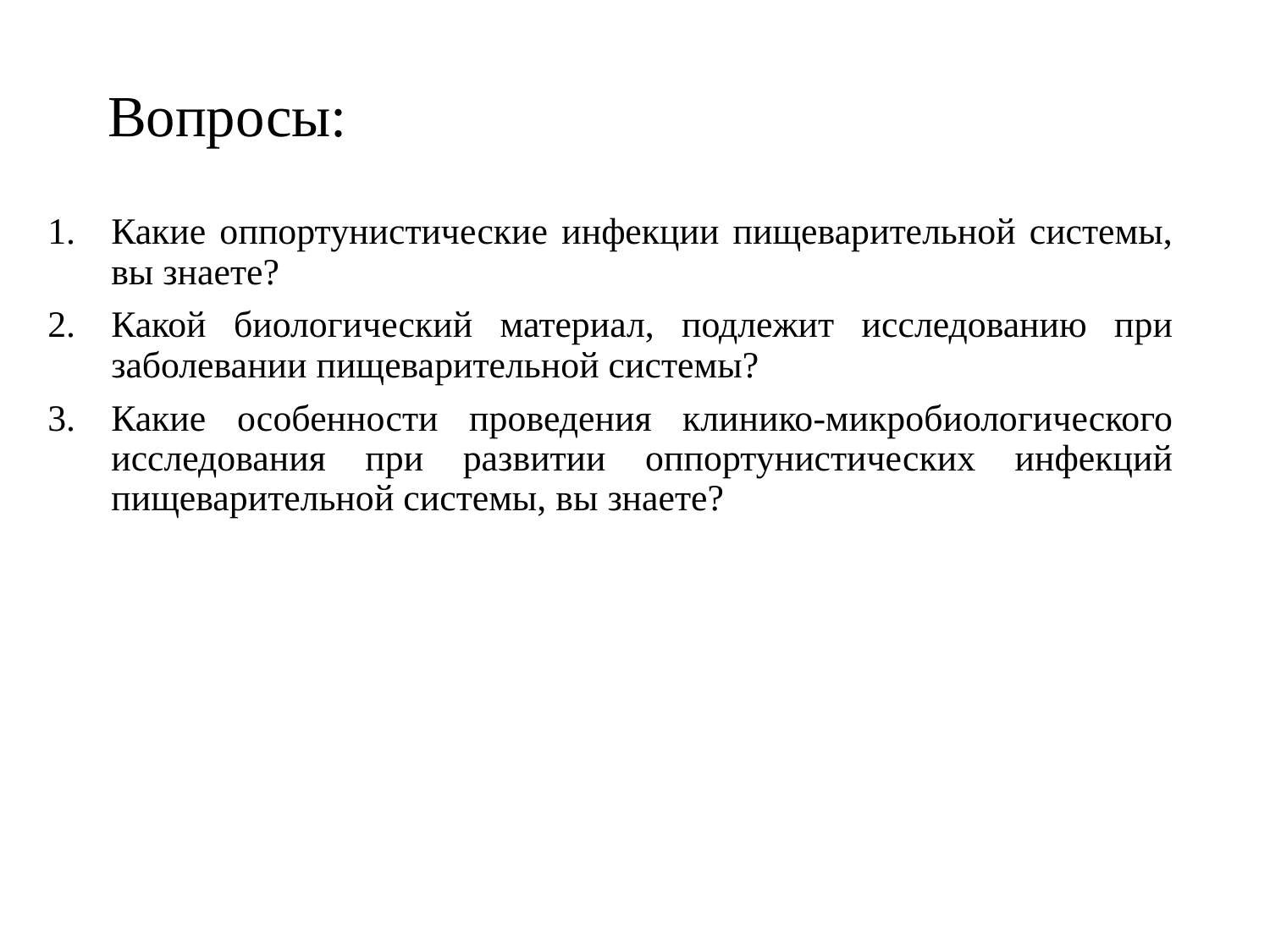

# Вопросы:
Какие оппортунистические инфекции пищеварительной системы, вы знаете?
Какой биологический материал, подлежит исследованию при заболевании пищеварительной системы?
Какие особенности проведения клинико-микробиологического исследования при развитии оппортунистических инфекций пищеварительной системы, вы знаете?